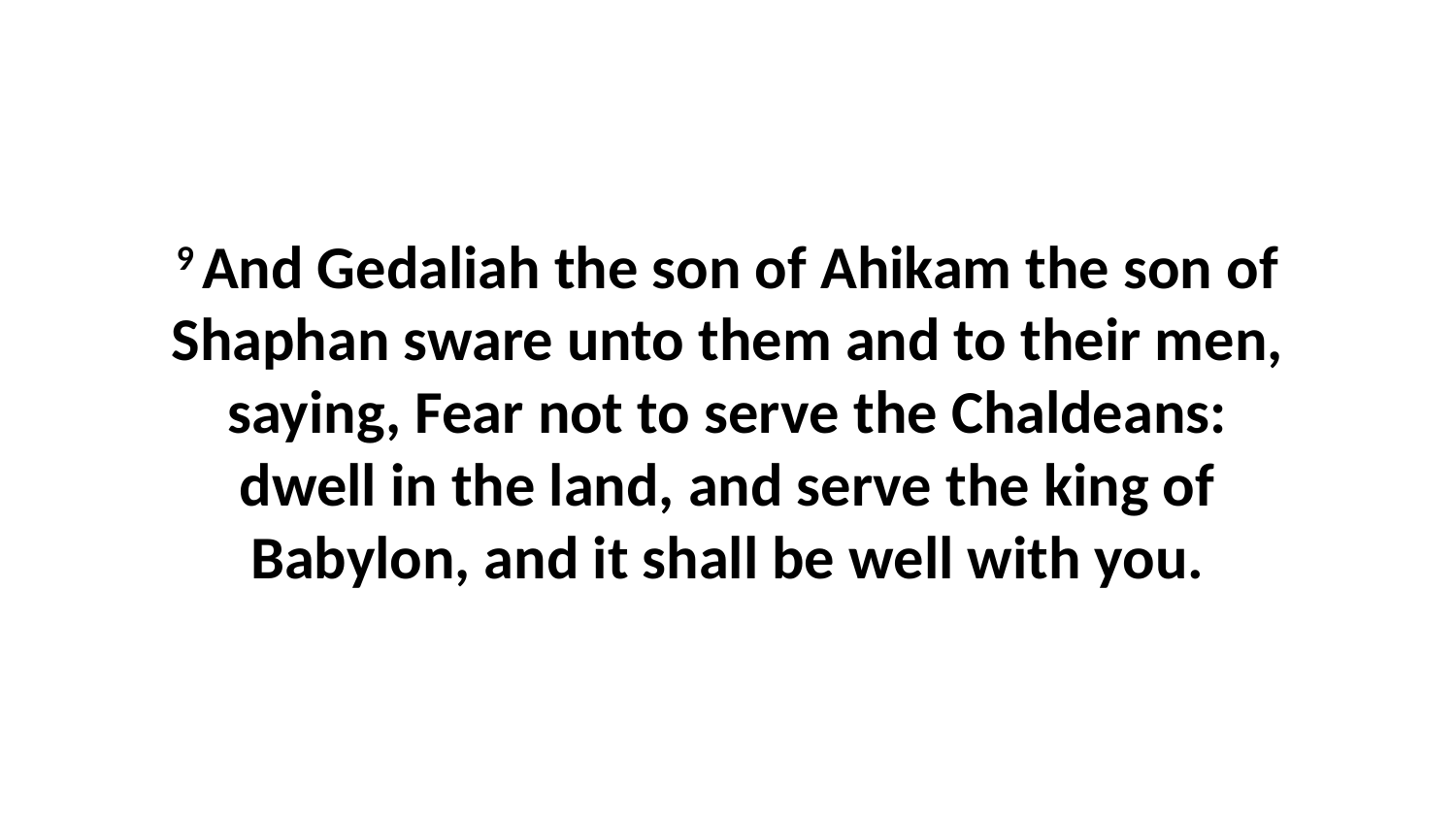

9 And Gedaliah the son of Ahikam the son of Shaphan sware unto them and to their men, saying, Fear not to serve the Chaldeans: dwell in the land, and serve the king of Babylon, and it shall be well with you.